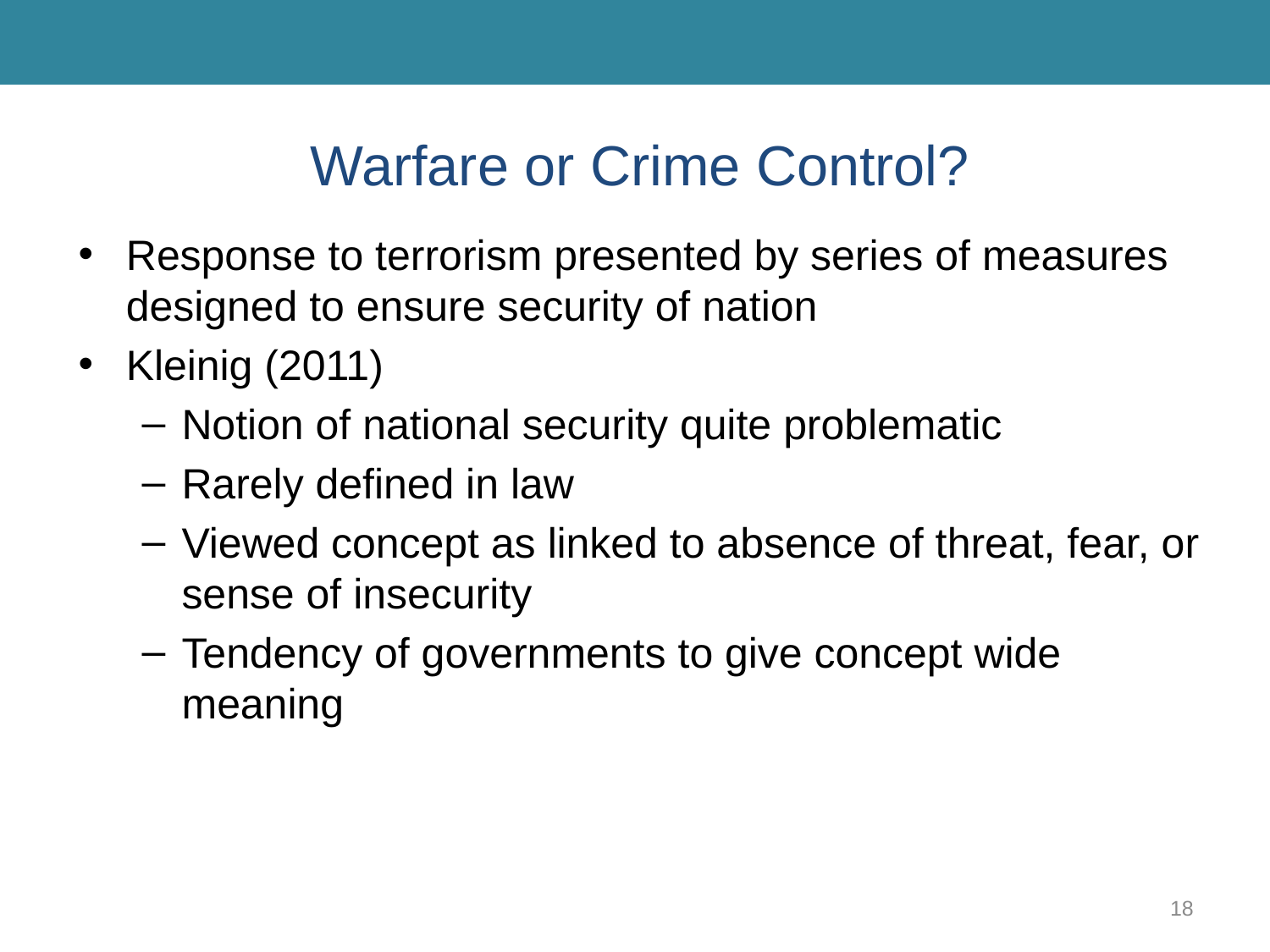

# Warfare or Crime Control?
Response to terrorism presented by series of measures designed to ensure security of nation
Kleinig (2011)
Notion of national security quite problematic
Rarely defined in law
Viewed concept as linked to absence of threat, fear, or sense of insecurity
Tendency of governments to give concept wide meaning
18